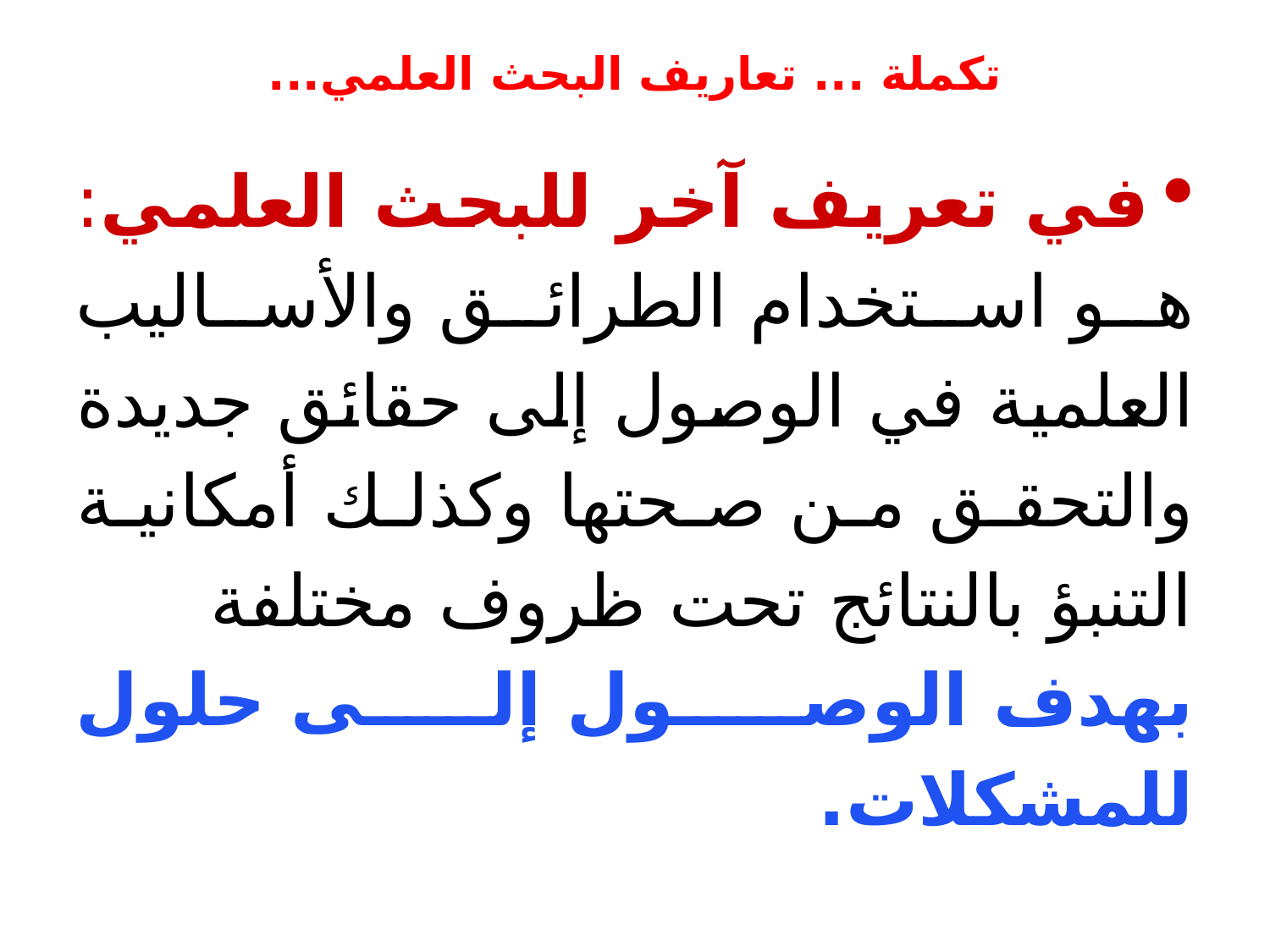

# تكملة ... تعاريف البحث العلمي...
في تعريف آخر للبحث العلمي:
هو استخدام الطرائق والأساليب العلمية في الوصول إلى حقائق جديدة والتحقق من صحتها وكذلك أمكانية التنبؤ بالنتائج تحت ظروف مختلفة
بهدف الوصول إلى حلول للمشكلات.